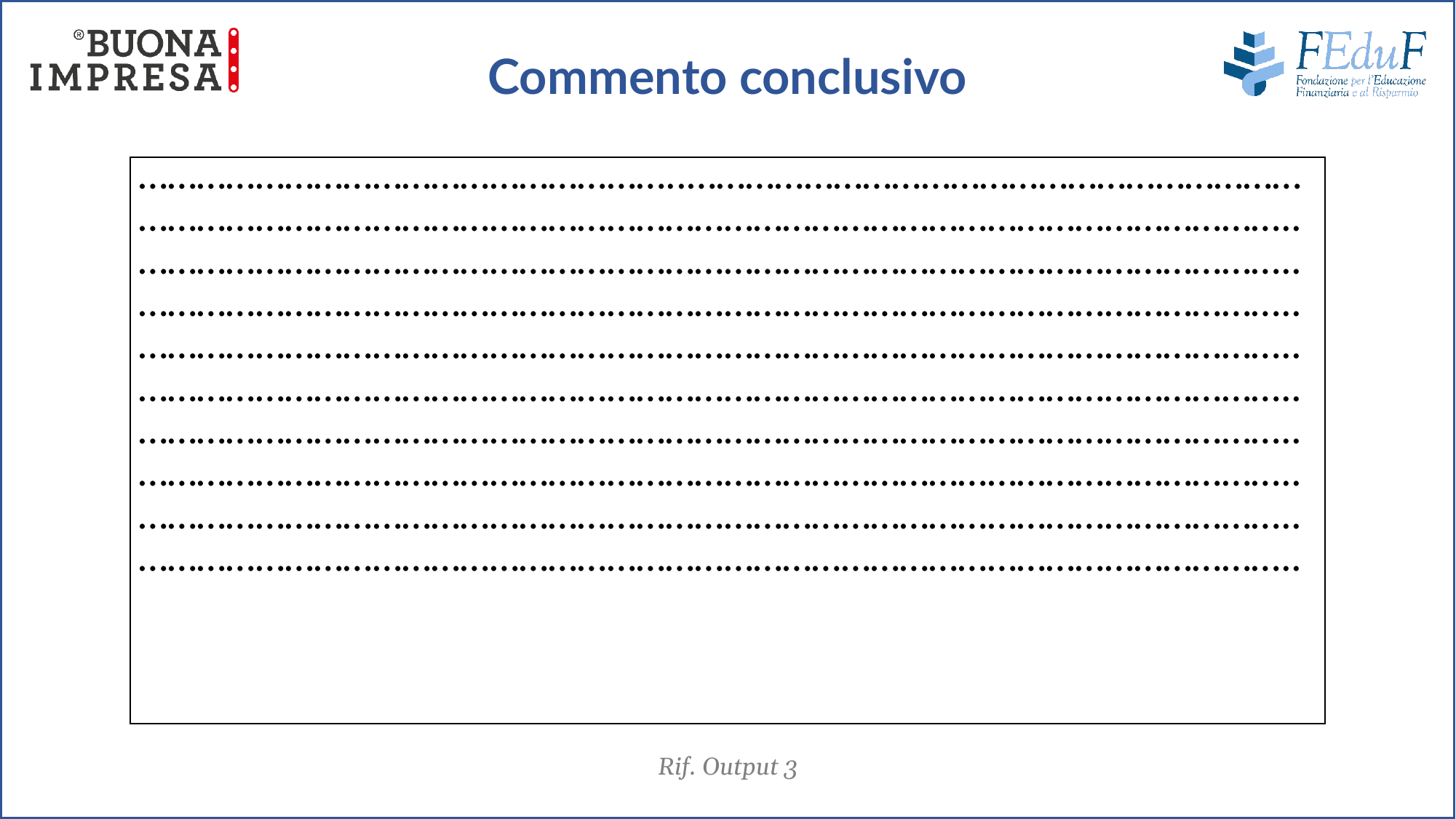

# Commento conclusivo
| ………………………………………………..……………………………………………………… ……………………………………………………………………………………………………….. ……………………………………………………………………………………………………….. ……………………………………………………………………………………………………….. ……………………………………………………………………………………………………….. ……………………………………………………………………………………………………….. ……………………………………………………………………………………………………….. ……………………………………………………………………………………………………….. ……………………………………………………………………………………………………….. ……………………………………………………………………………………………………….. |
| --- |
Rif. Output 3